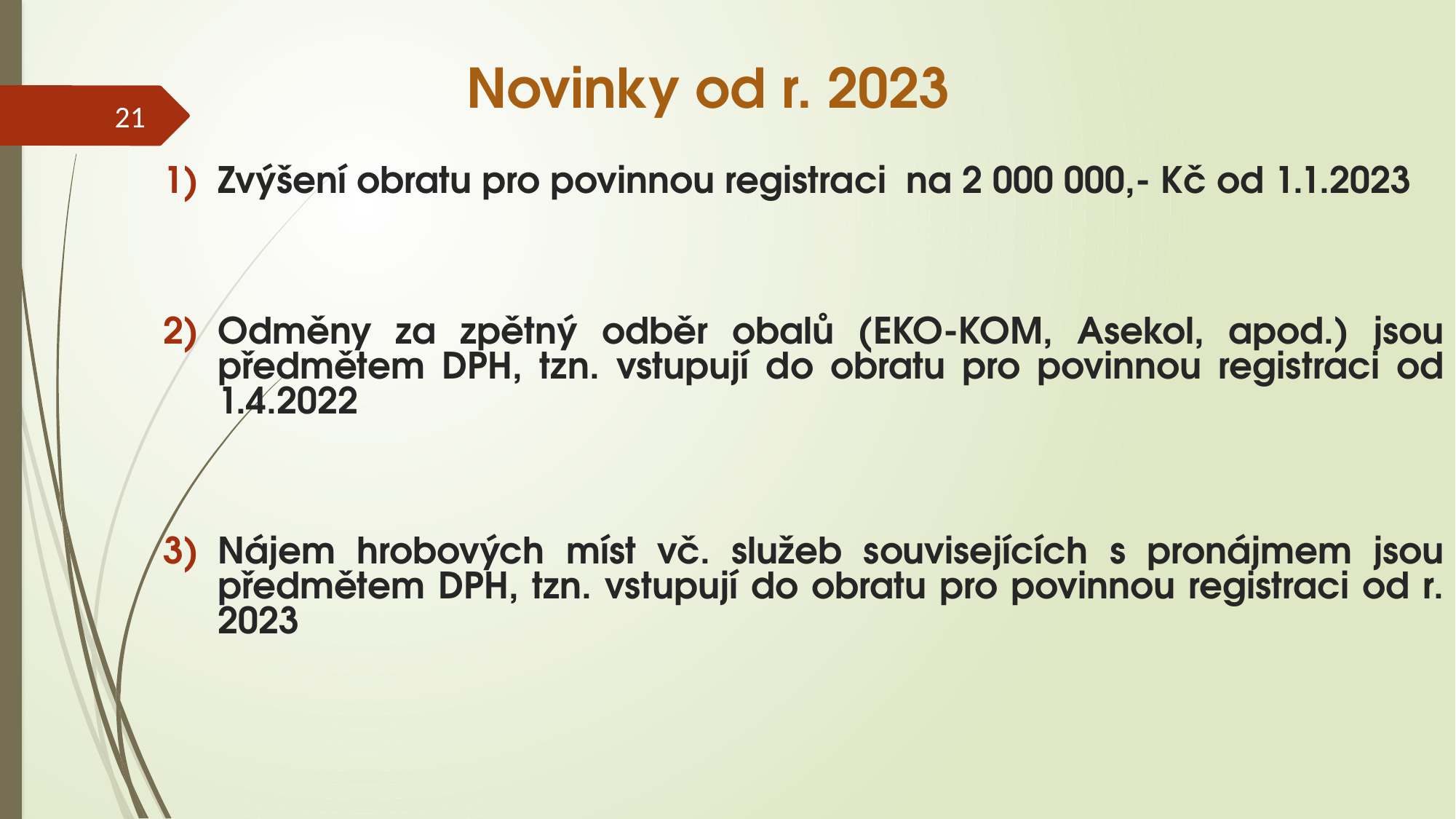

# Novinky od r. 2023
21
Zvýšení obratu pro povinnou registraci  na 2 000 000,- Kč od 1.1.2023

Odměny za zpětný odběr obalů (EKO-KOM, Asekol, apod.) jsou předmětem DPH, tzn. vstupují do obratu pro povinnou registraci od 1.4.2022

Nájem hrobových míst vč. služeb souvisejících s pronájmem jsou předmětem DPH, tzn. vstupují do obratu pro povinnou registraci od r. 2023